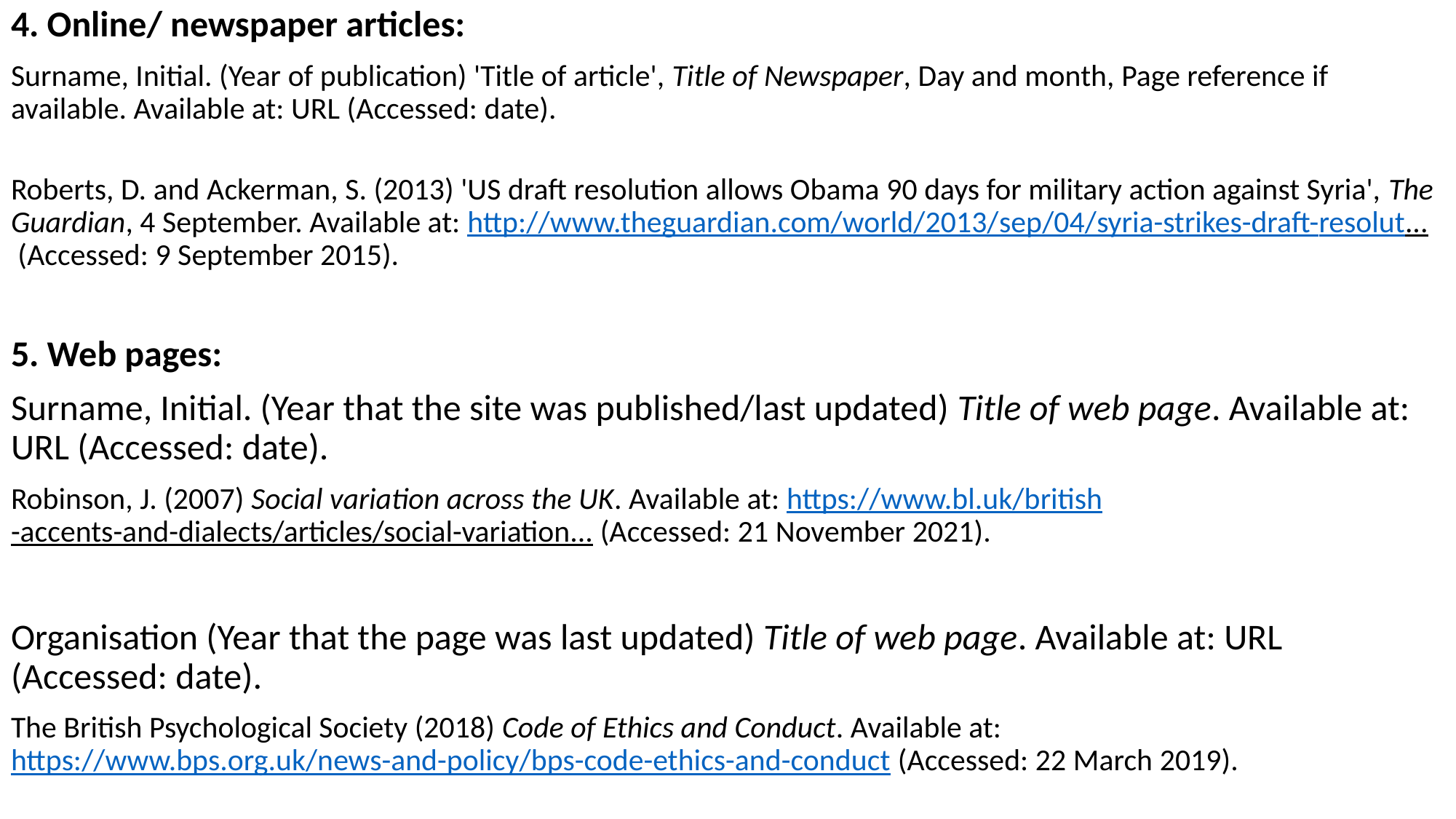

4. Online/ newspaper articles:
Surname, Initial. (Year of publication) 'Title of article', Title of Newspaper, Day and month, Page reference if available. Available at: URL (Accessed: date).
Roberts, D. and Ackerman, S. (2013) 'US draft resolution allows Obama 90 days for military action against Syria', The Guardian, 4 September. Available at: http://www.theguardian.com/world/2013/sep/04/syria-strikes-draft-resolut... (Accessed: 9 September 2015).

5. Web pages:
Surname, Initial. (Year that the site was published/last updated) Title of web page. Available at: URL (Accessed: date).
Robinson, J. (2007) Social variation across the UK. Available at: https://www.bl.uk/british-accents-and-dialects/articles/social-variation... (Accessed: 21 November 2021).

Organisation (Year that the page was last updated) Title of web page. Available at: URL (Accessed: date).
The British Psychological Society (2018) Code of Ethics and Conduct. Available at: https://www.bps.org.uk/news-and-policy/bps-code-ethics-and-conduct (Accessed: 22 March 2019).